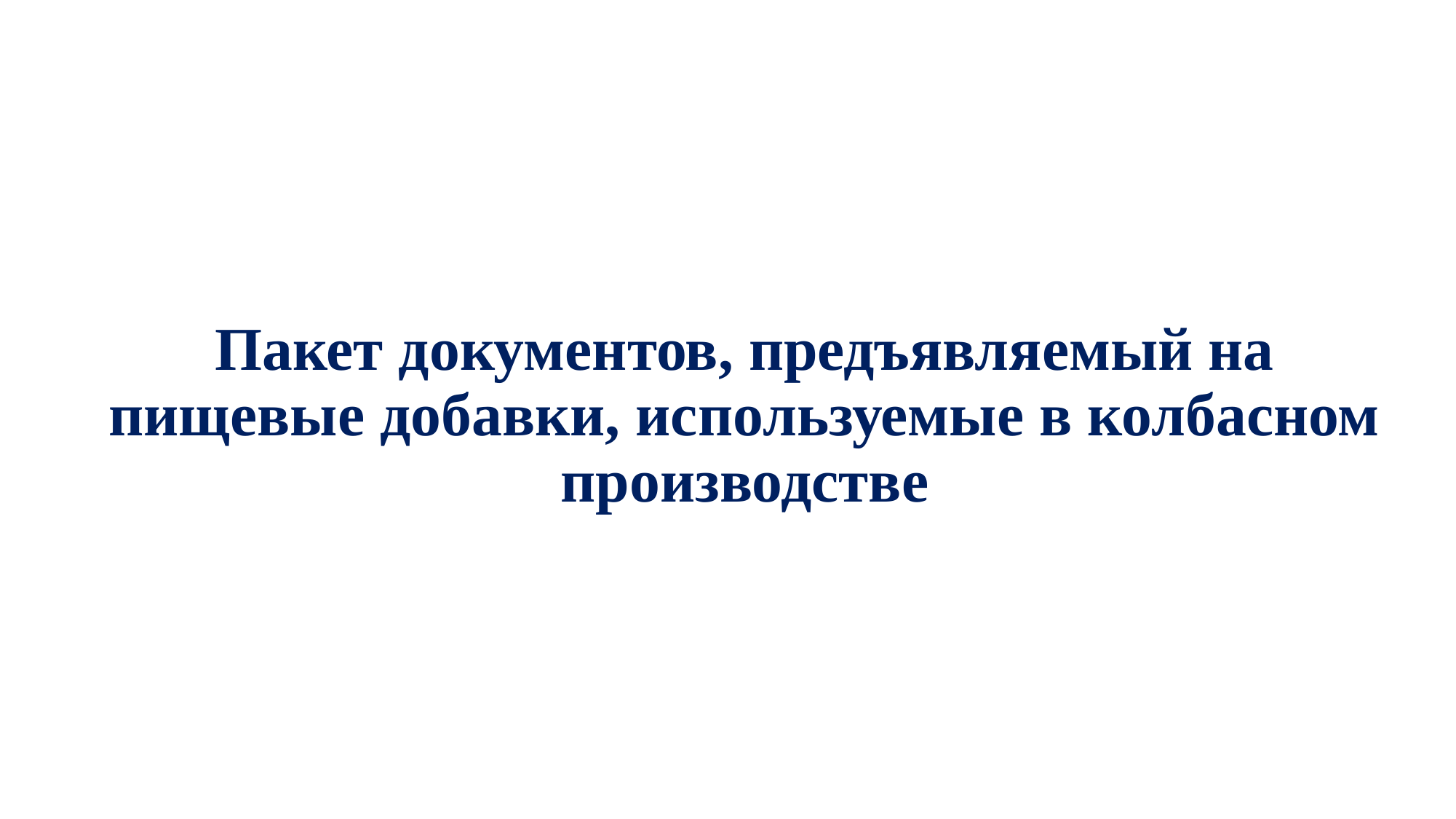

# Пакет документов, предъявляемый на пищевые добавки, используемые в колбасном производстве